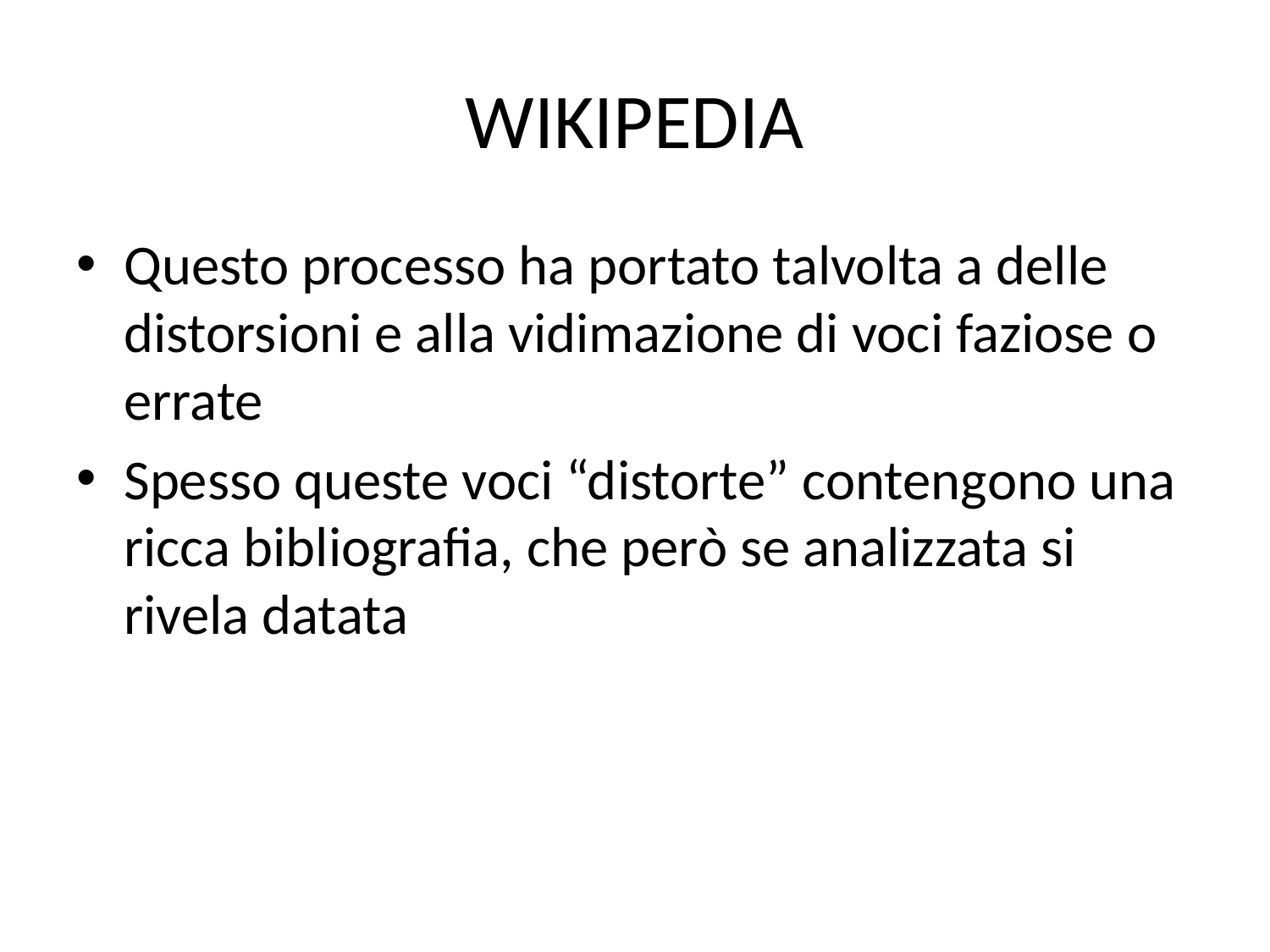

# WIKIPEDIA
Questo processo ha portato talvolta a delle distorsioni e alla vidimazione di voci faziose o errate
Spesso queste voci “distorte” contengono una ricca bibliografia, che però se analizzata si rivela datata